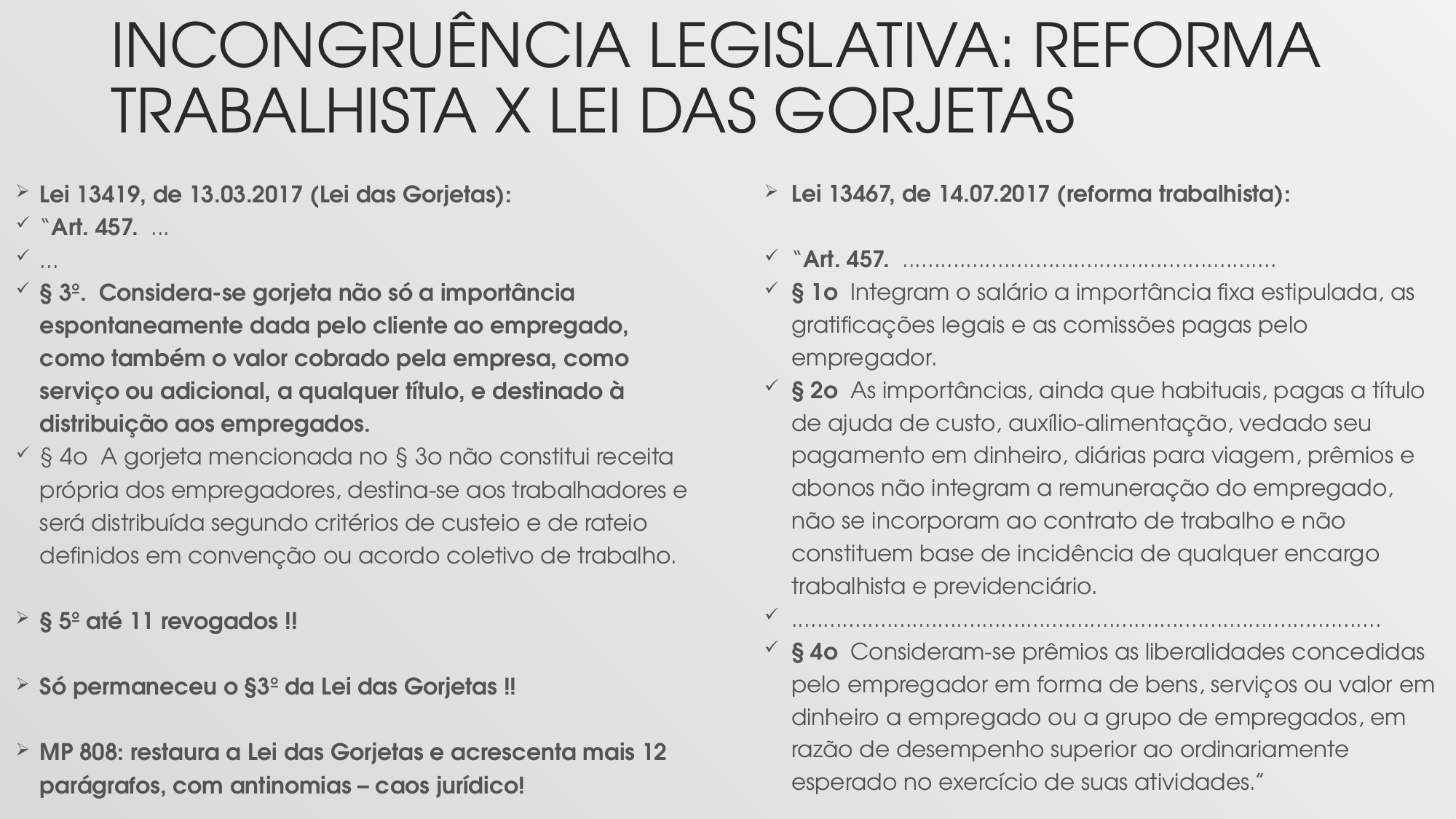

# INCONGRUÊNCIA LEGISLATIVA: REFORMA TRABALHISTA X LEI DAS GORJETAS
Lei 13419, de 13.03.2017 (Lei das Gorjetas):
“Art. 457.  ...
...
§ 3º.  Considera-se gorjeta não só a importância espontaneamente dada pelo cliente ao empregado, como também o valor cobrado pela empresa, como serviço ou adicional, a qualquer título, e destinado à distribuição aos empregados.
§ 4o  A gorjeta mencionada no § 3o não constitui receita própria dos empregadores, destina-se aos trabalhadores e será distribuída segundo critérios de custeio e de rateio definidos em convenção ou acordo coletivo de trabalho.

§ 5º até 11 revogados !!

Só permaneceu o §3º da Lei das Gorjetas !!

MP 808: restaura a Lei das Gorjetas e acrescenta mais 12 parágrafos, com antinomias – caos jurídico!

Lei 13467, de 14.07.2017 (reforma trabalhista):

“Art. 457.  ...........................................................
§ 1o  Integram o salário a importância fixa estipulada, as gratificações legais e as comissões pagas pelo empregador.
§ 2o  As importâncias, ainda que habituais, pagas a título de ajuda de custo, auxílio-alimentação, vedado seu pagamento em dinheiro, diárias para viagem, prêmios e abonos não integram a remuneração do empregado, não se incorporam ao contrato de trabalho e não constituem base de incidência de qualquer encargo trabalhista e previdenciário.
.............................................................................................
§ 4o  Consideram-se prêmios as liberalidades concedidas pelo empregador em forma de bens, serviços ou valor em dinheiro a empregado ou a grupo de empregados, em razão de desempenho superior ao ordinariamente esperado no exercício de suas atividades.”